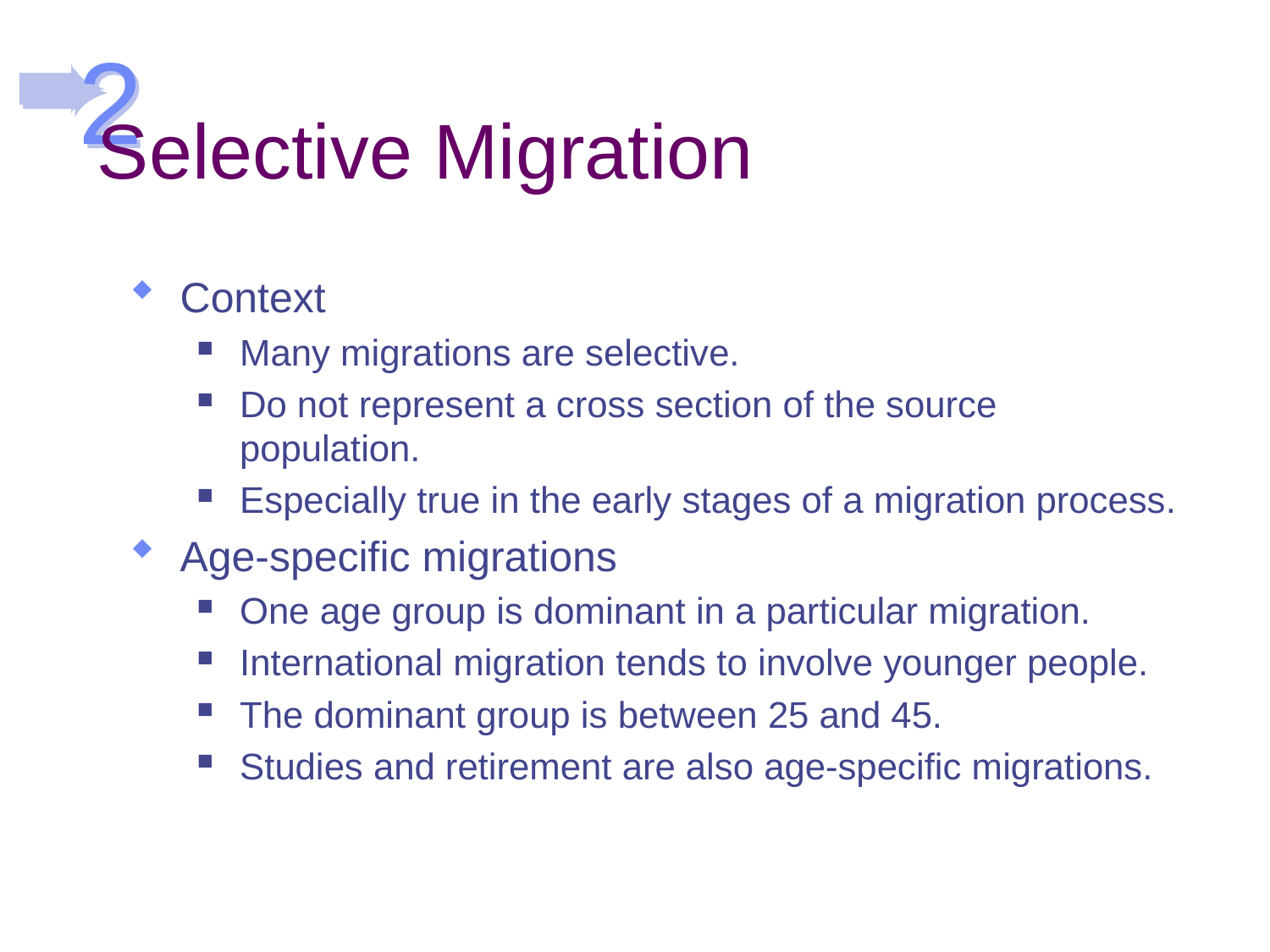

2
# Selective Migration
Context
Many migrations are selective.
Do not represent a cross section of the source population.
Especially true in the early stages of a migration process.
Age-specific migrations
One age group is dominant in a particular migration.
International migration tends to involve younger people.
The dominant group is between 25 and 45.
Studies and retirement are also age-specific migrations.